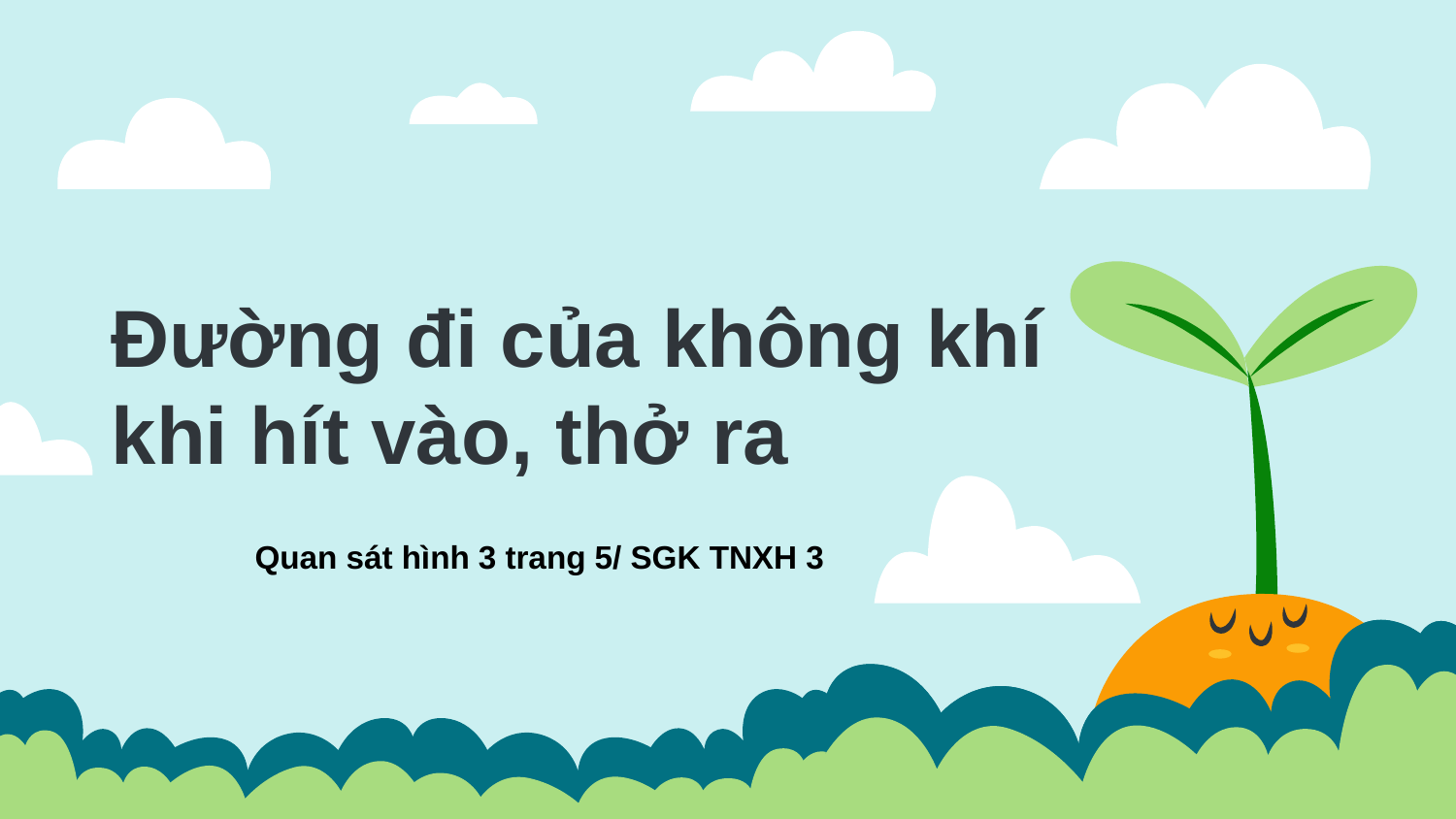

# Đường đi của không khí khi hít vào, thở ra

Quan sát hình 3 trang 5/ SGK TNXH 3